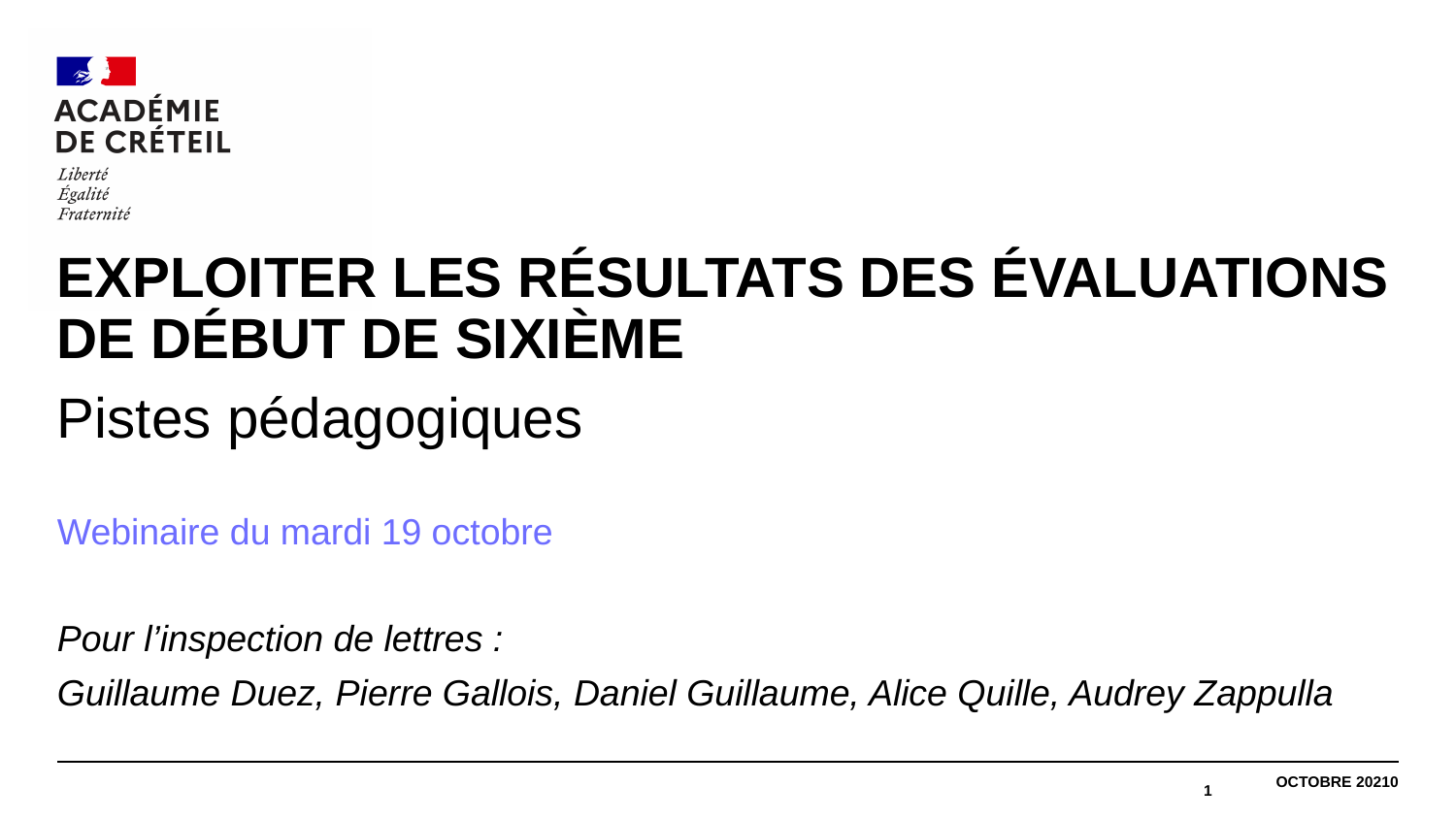

#
Exploiter les résultats des évaluations de début de sixième
Pistes pédagogiques

Webinaire du mardi 19 octobre

Pour l’inspection de lettres :
Guillaume Duez, Pierre Gallois, Daniel Guillaume, Alice Quille, Audrey Zappulla
1
Octobre 20210